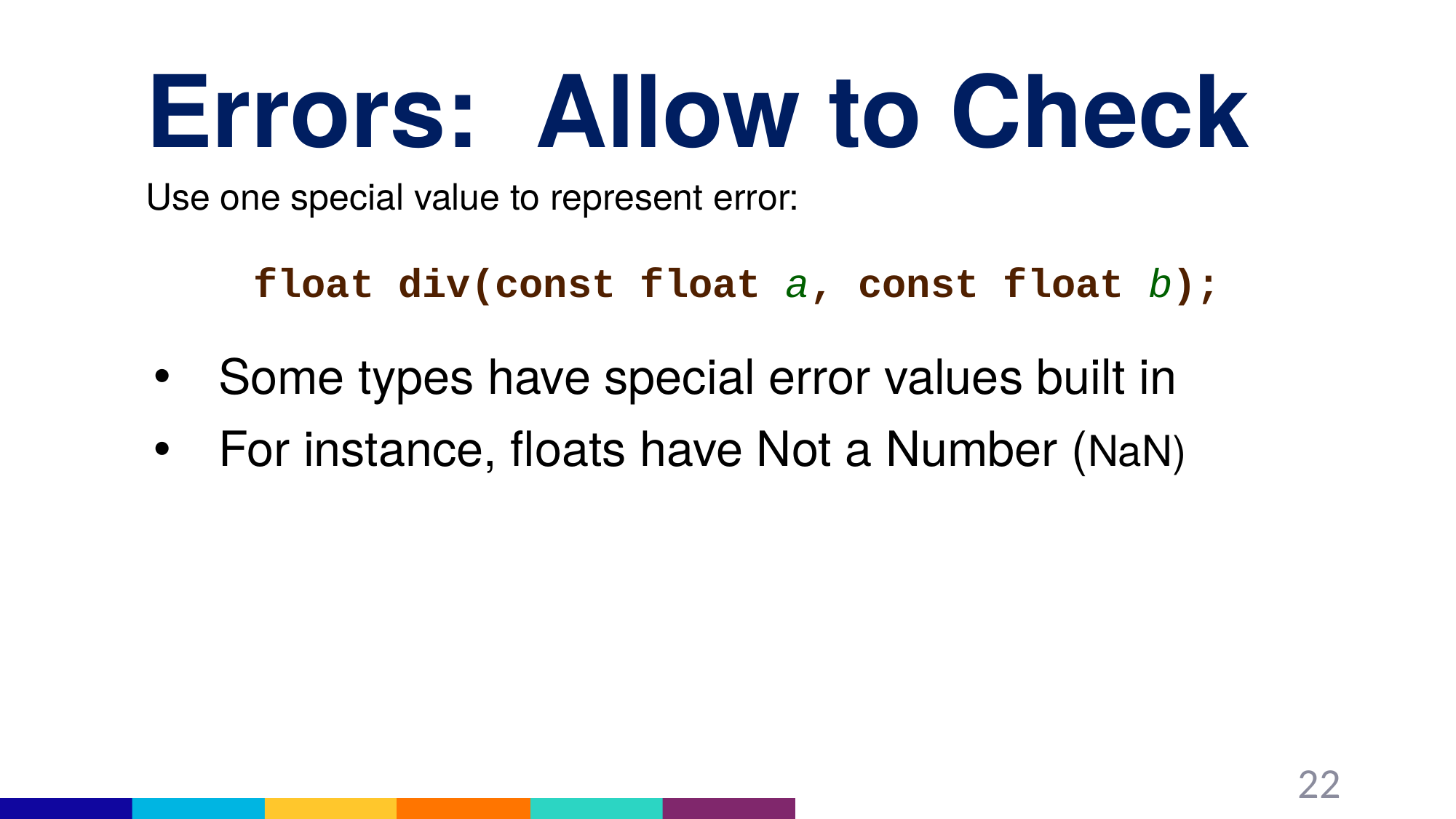

# Errors:  Allow to Check
Use one special value to represent error:

Some types have special error values built in
For instance, floats have Not a Number (NaN)
float div(const float a, const float b);
22